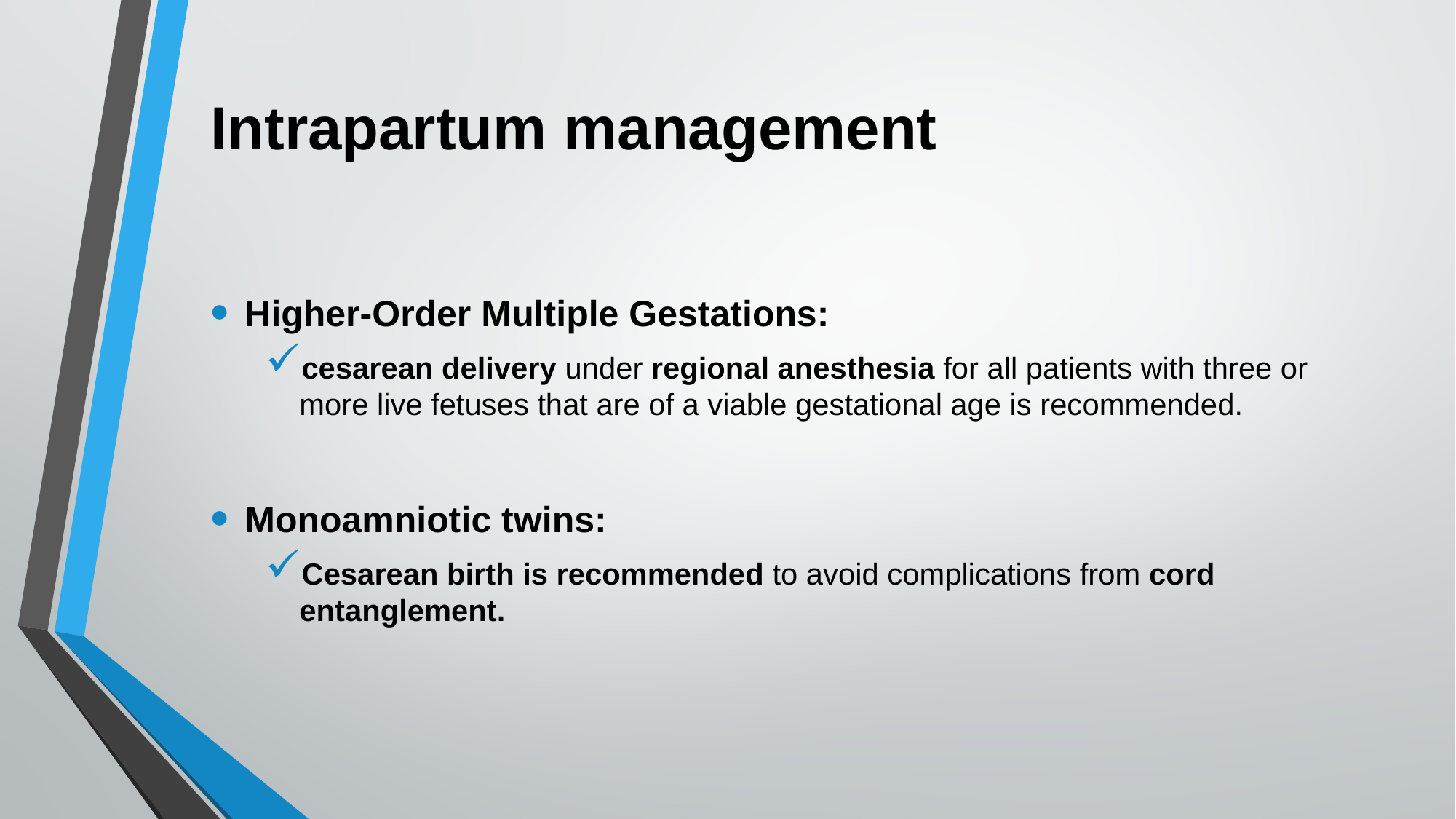

# Intrapartum management
Higher-Order Multiple Gestations:
cesarean delivery under regional anesthesia for all patients with three or more live fetuses that are of a viable gestational age is recommended.

Monoamniotic twins:
Cesarean birth is recommended to avoid complications from cord entanglement.